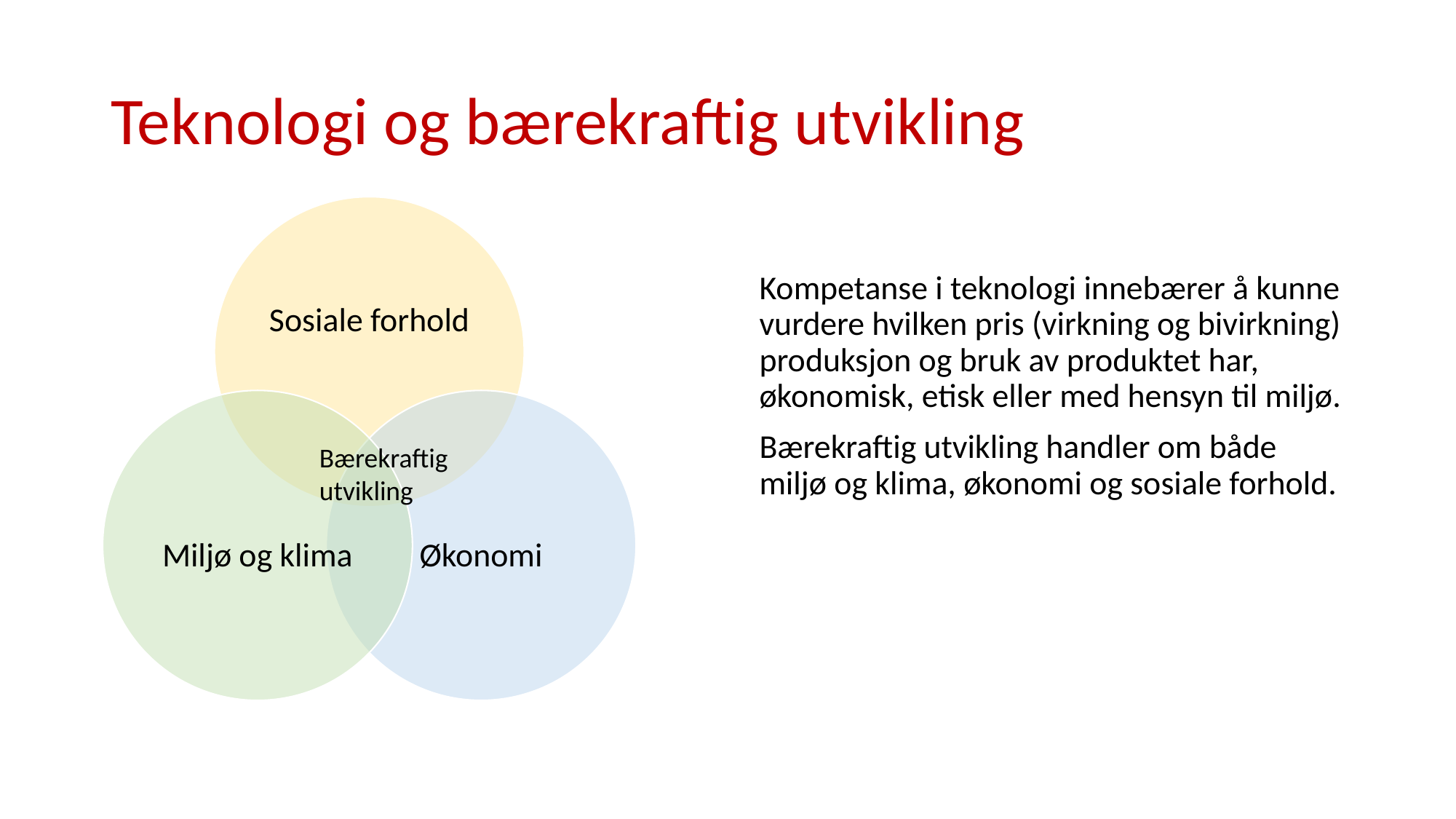

# Teknologi og bærekraftig utvikling
Sosiale forhold
Økonomi
Miljø og klima
Kompetanse i teknologi innebærer å kunne vurdere hvilken pris (virkning og bivirkning) produksjon og bruk av produktet har, økonomisk, etisk eller med hensyn til miljø.
Bærekraftig utvikling handler om både
miljø og klima, økonomi og sosiale forhold.

Bærekraftig utvikling